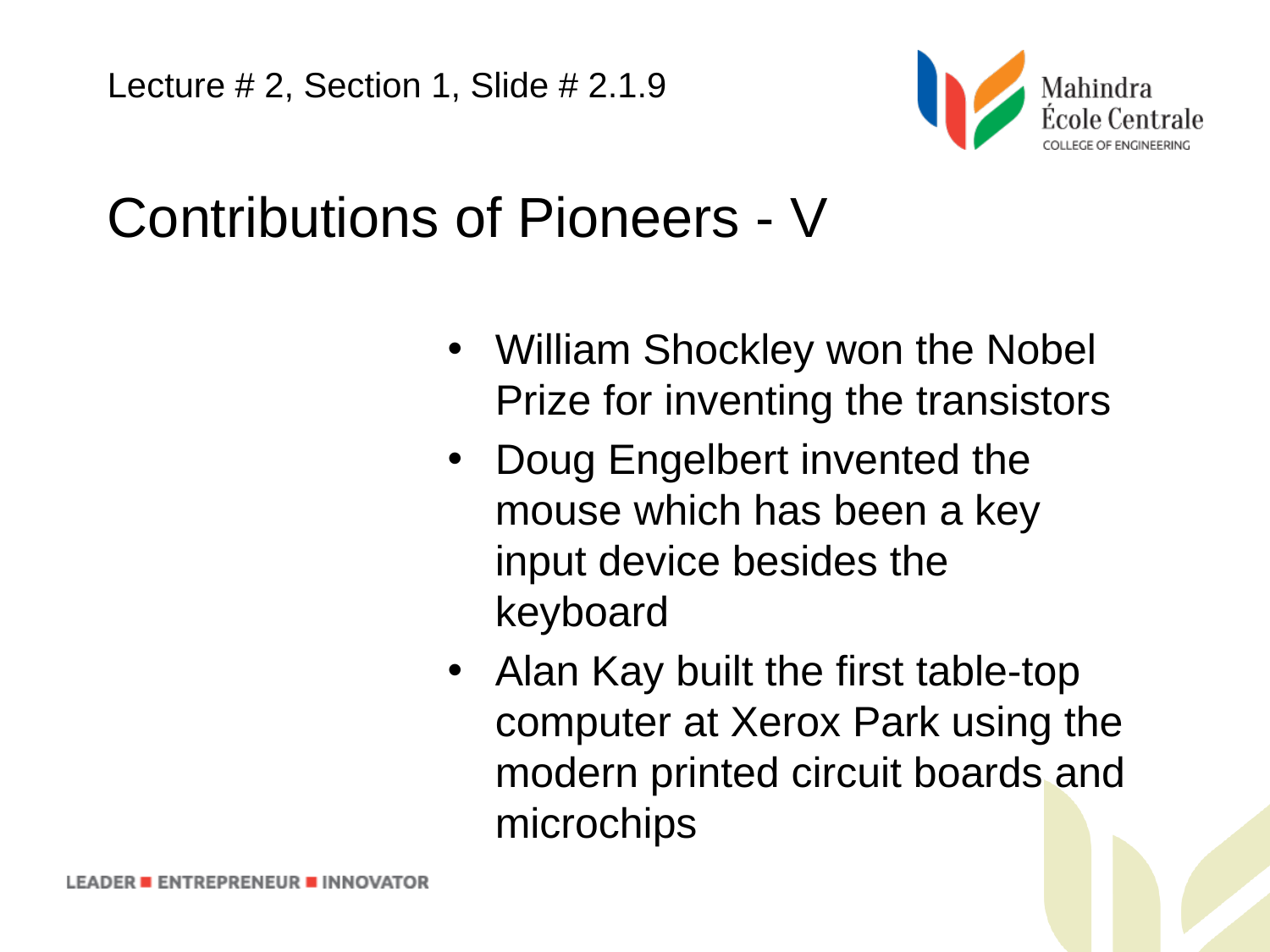

Lecture # 2, Section 1, Slide # 2.1.9

Contributions of Pioneers - V
William Shockley won the Nobel Prize for inventing the transistors
Doug Engelbert invented the mouse which has been a key input device besides the keyboard
Alan Kay built the first table-top computer at Xerox Park using the modern printed circuit boards and microchips